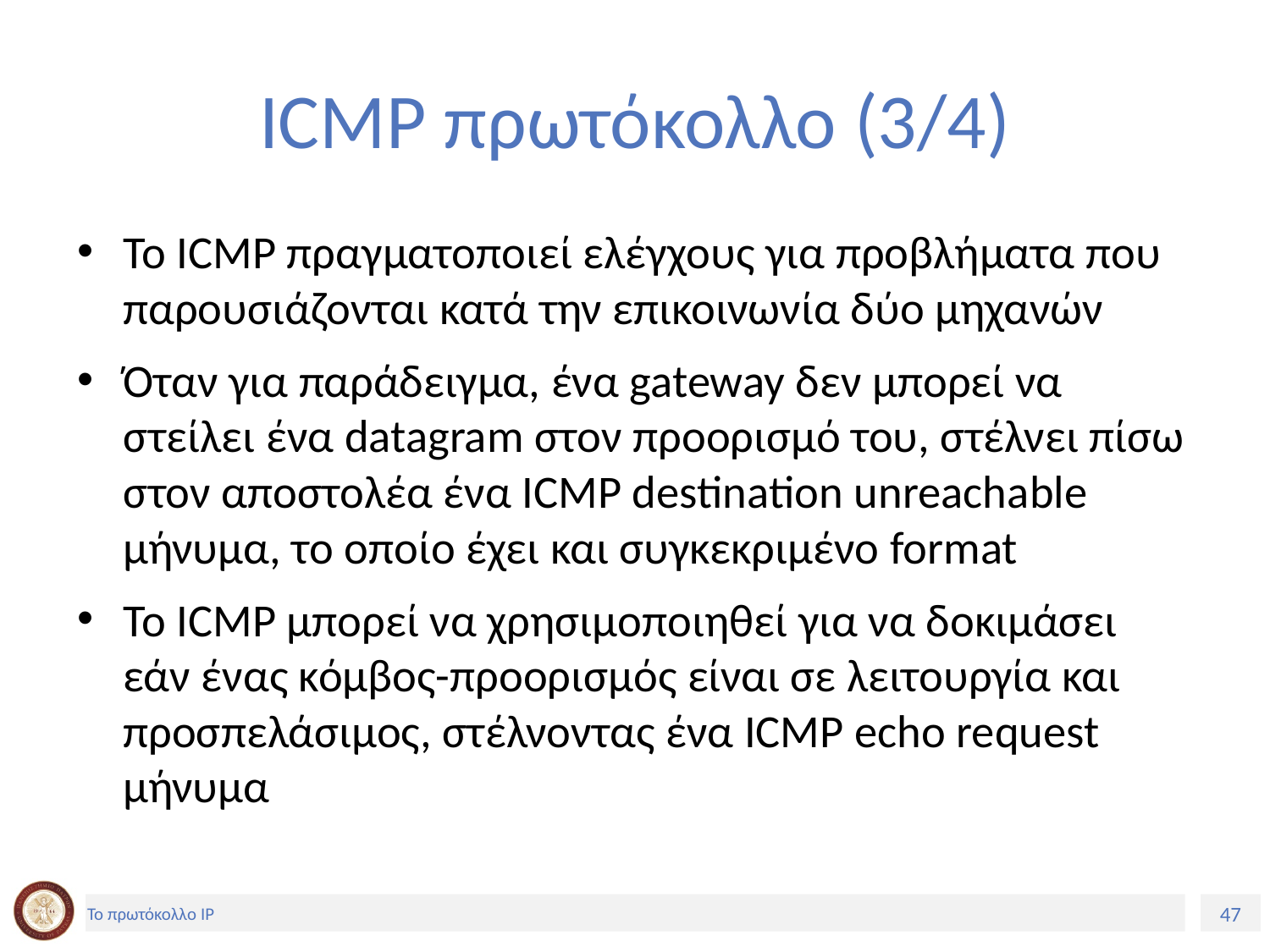

# ICMP πρωτόκολλο (3/4)
Το ICMP πραγματοποιεί ελέγχους για προβλήματα που παρουσιάζονται κατά την επικοινωνία δύο μηχανών
Όταν για παράδειγμα, ένα gateway δεν μπορεί να στείλει ένα datagram στον προορισμό του, στέλνει πίσω στον αποστολέα ένα ICMP destination unreachable μήνυμα, το οποίο έχει και συγκεκριμένο format
Το ICMP μπορεί να χρησιμοποιηθεί για να δοκιμάσει εάν ένας κόμβος-προορισμός είναι σε λειτουργία και προσπελάσιμος, στέλνοντας ένα ICMP echo request μήνυμα